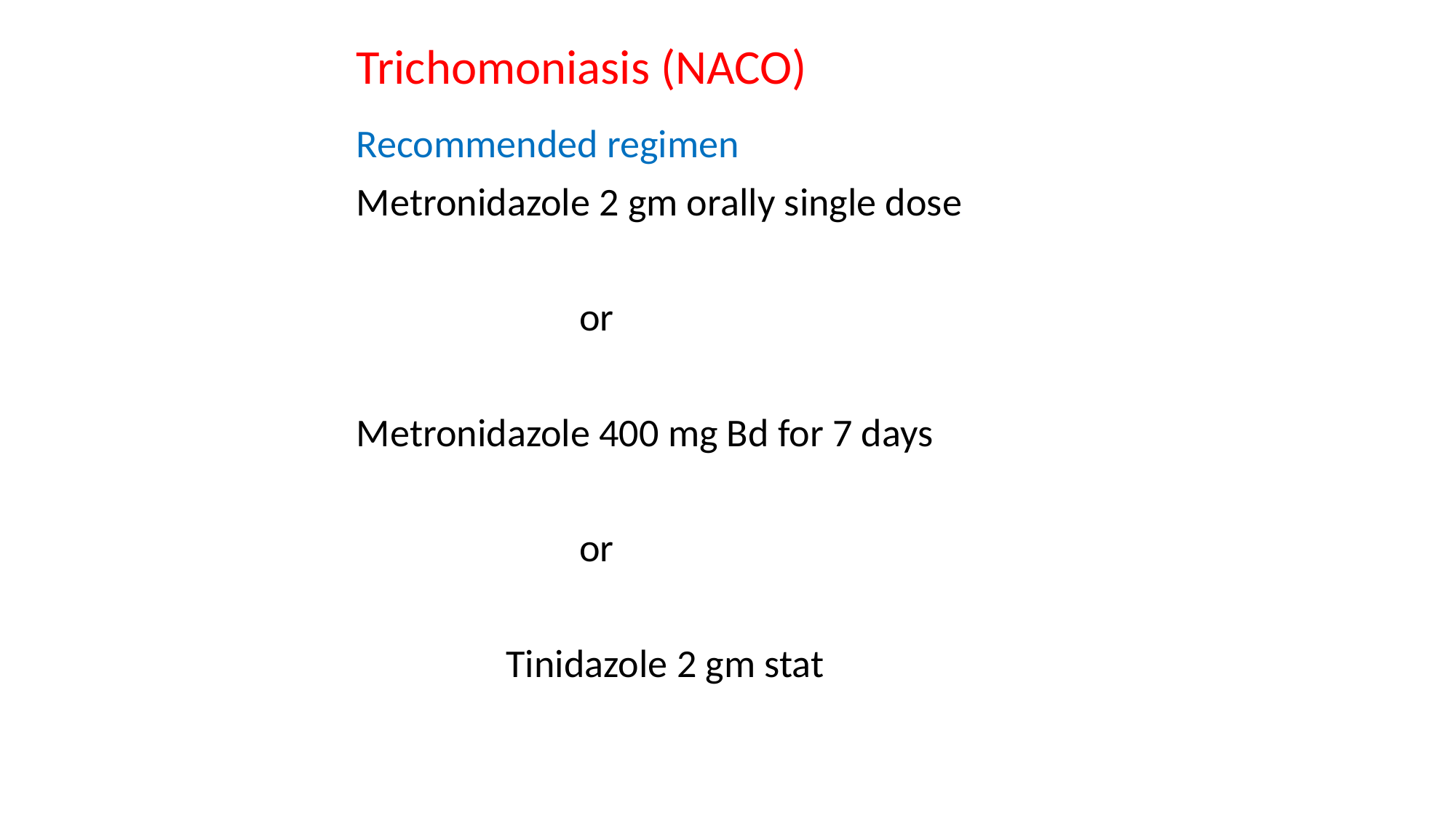

# Trichomoniasis (NACO)
Recommended regimen
Metronidazole 2 gm orally single dose

                         or

Metronidazole 400 mg Bd for 7 days

                         or

		Tinidazole 2 gm stat